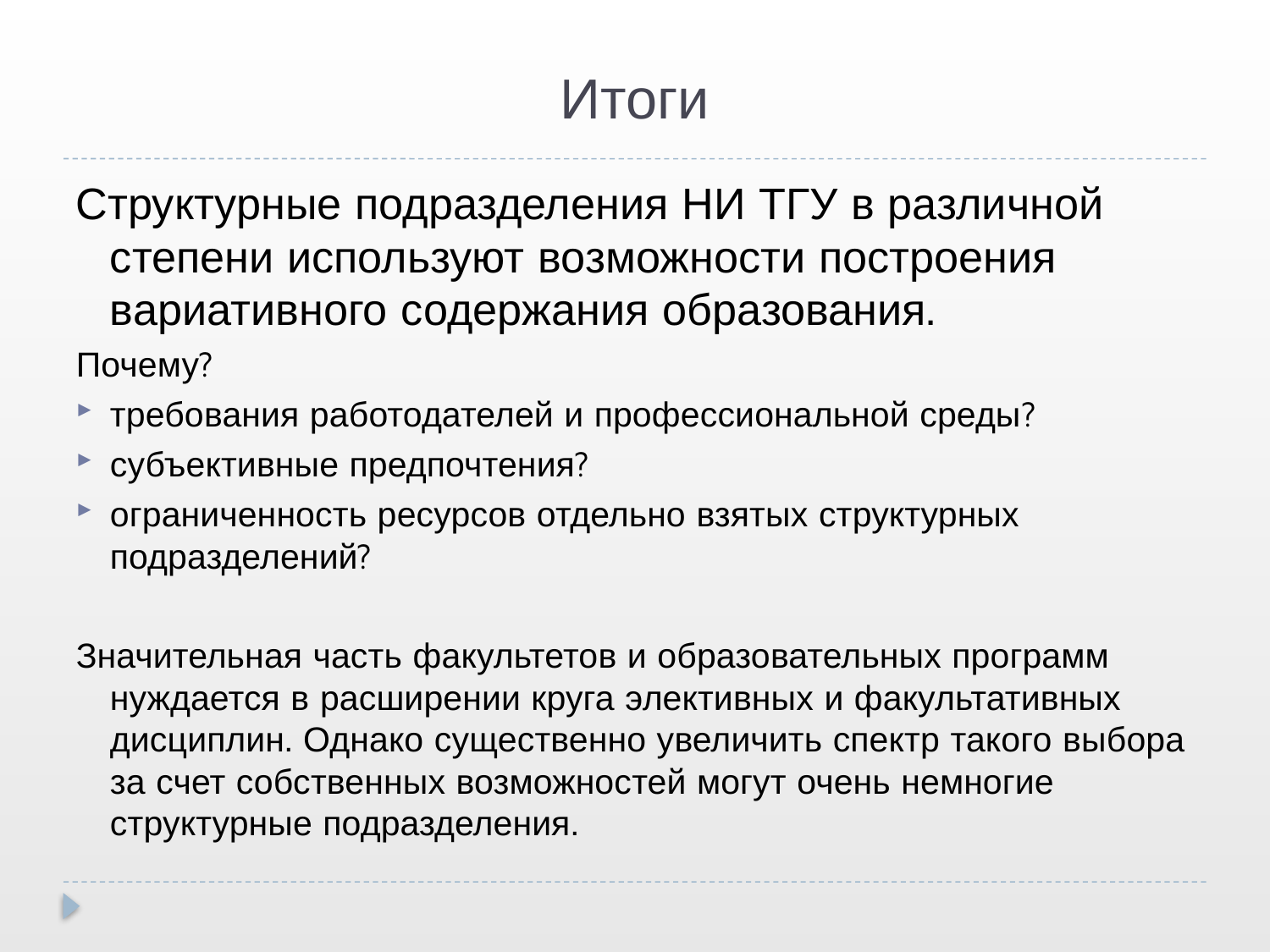

# Итоги
Структурные подразделения НИ ТГУ в различной степени используют возможности построения вариативного содержания образования.
Почему?
требования работодателей и профессиональной среды?
субъективные предпочтения?
ограниченность ресурсов отдельно взятых структурных подразделений?

Значительная часть факультетов и образовательных программ нуждается в расширении круга элективных и факультативных дисциплин. Однако существенно увеличить спектр такого выбора за счет собственных возможностей могут очень немногие структурные подразделения.